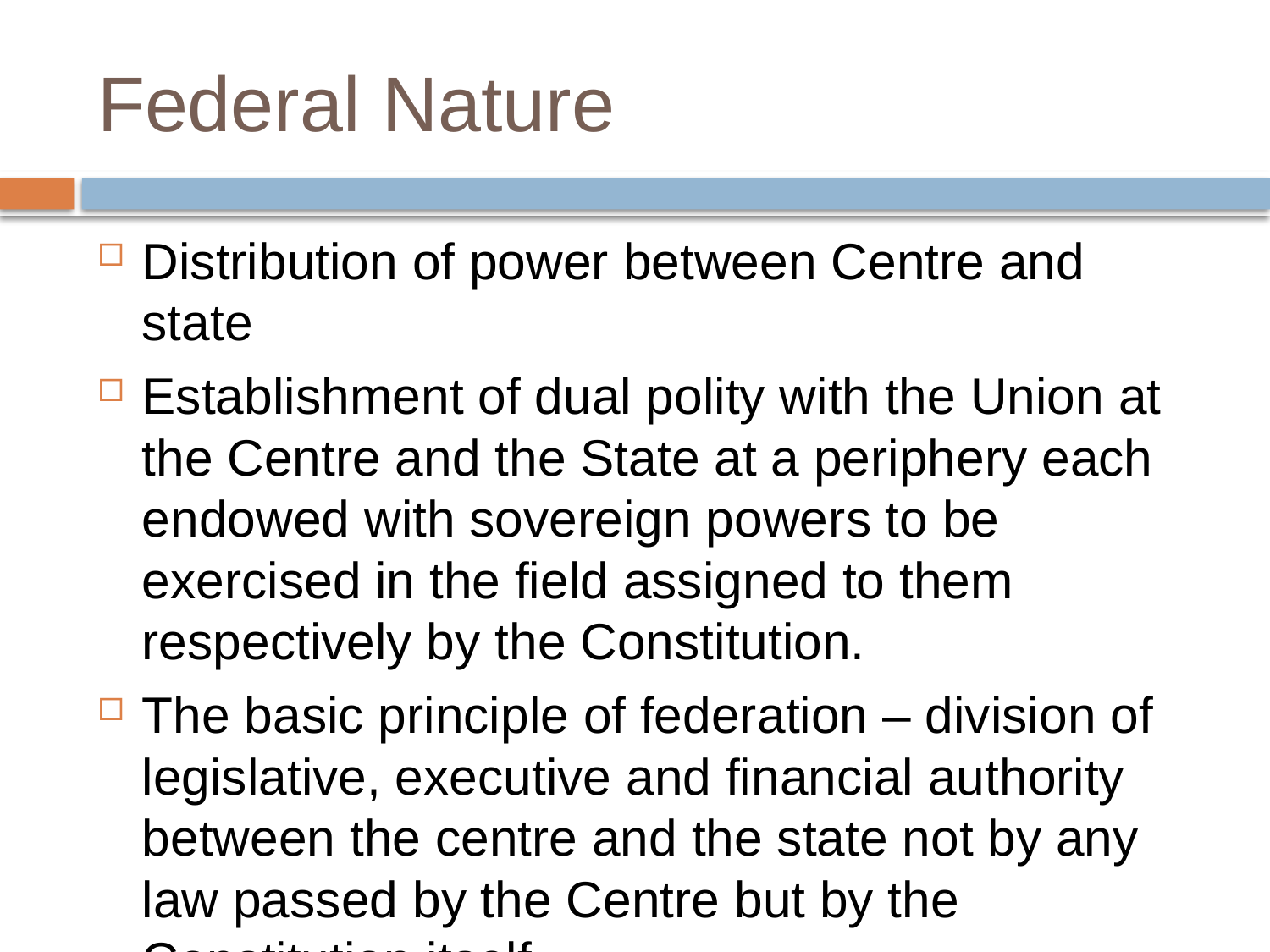

# Federal Nature
Distribution of power between Centre and state
Establishment of dual polity with the Union at the Centre and the State at a periphery each endowed with sovereign powers to be exercised in the field assigned to them respectively by the Constitution.
The basic principle of federation – division of legislative, executive and financial authority between the centre and the state not by any law passed by the Centre but by the Constitution itself.